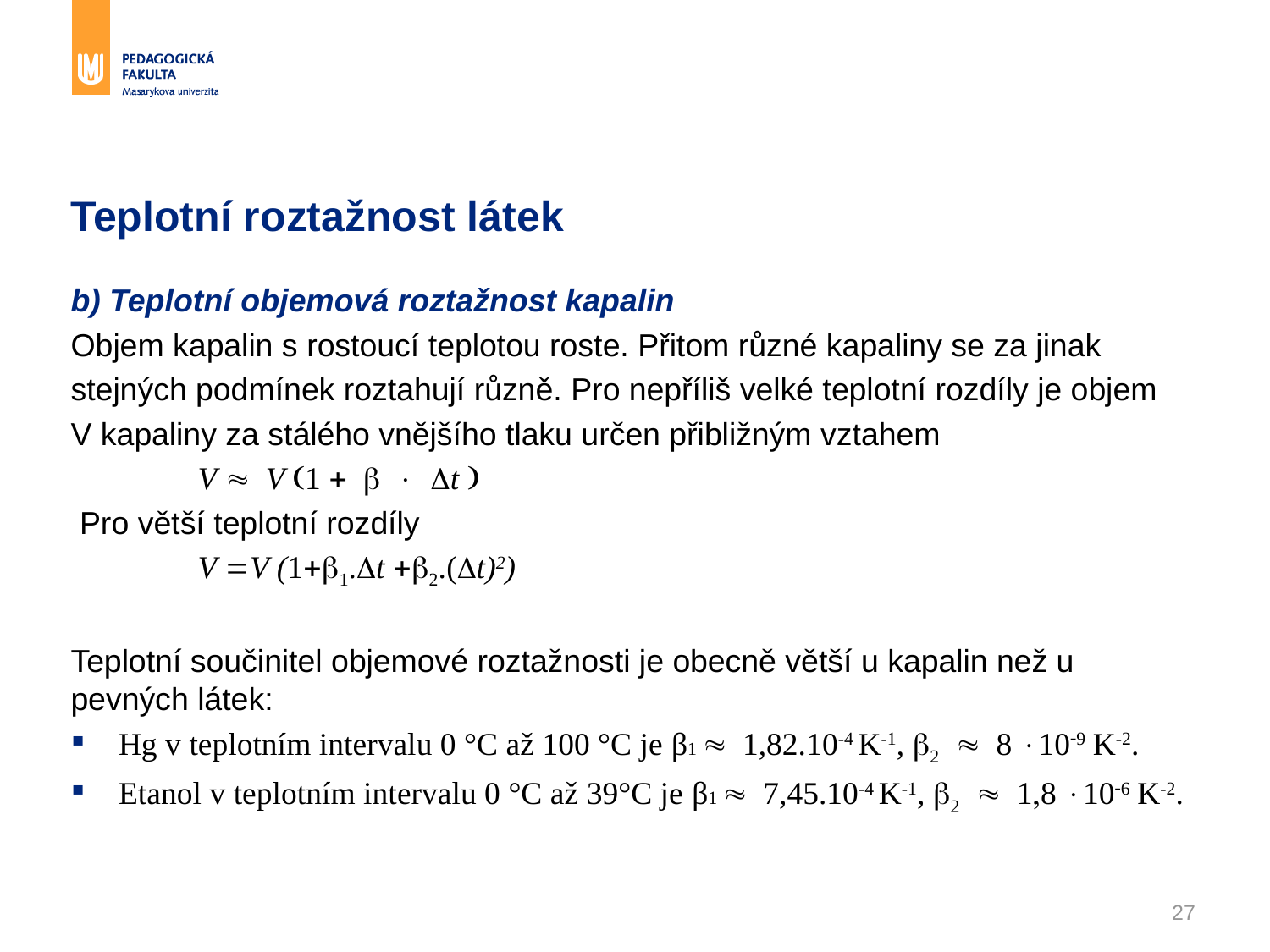

# Teplotní roztažnost látek
b) Teplotní objemová roztažnost kapalin
Objem kapalin s rostoucí teplotou roste. Přitom různé kapaliny se za jinak
stejných podmínek roztahují různě. Pro nepříliš velké teplotní rozdíly je objem
V kapaliny za stálého vnějšího tlaku určen přibližným vztahem
	V ≈ V (1 + β ⋅ Δt )
 Pro větší teplotní rozdíly
	V =V (1+β1.Δt +β2.(Δt)2)

Teplotní součinitel objemové roztažnosti je obecně větší u kapalin než u pevných látek:
Hg v teplotním intervalu 0 °C až 100 °C je β1 ≈ 1,82.10-4 K-1, β2 ≈ 8 ⋅10−9 K-2.
Etanol v teplotním intervalu 0 °C až 39°C je β1 ≈ 7,45.10-4 K-1, β2 ≈ 1,8 ⋅10−6 K-2.

27